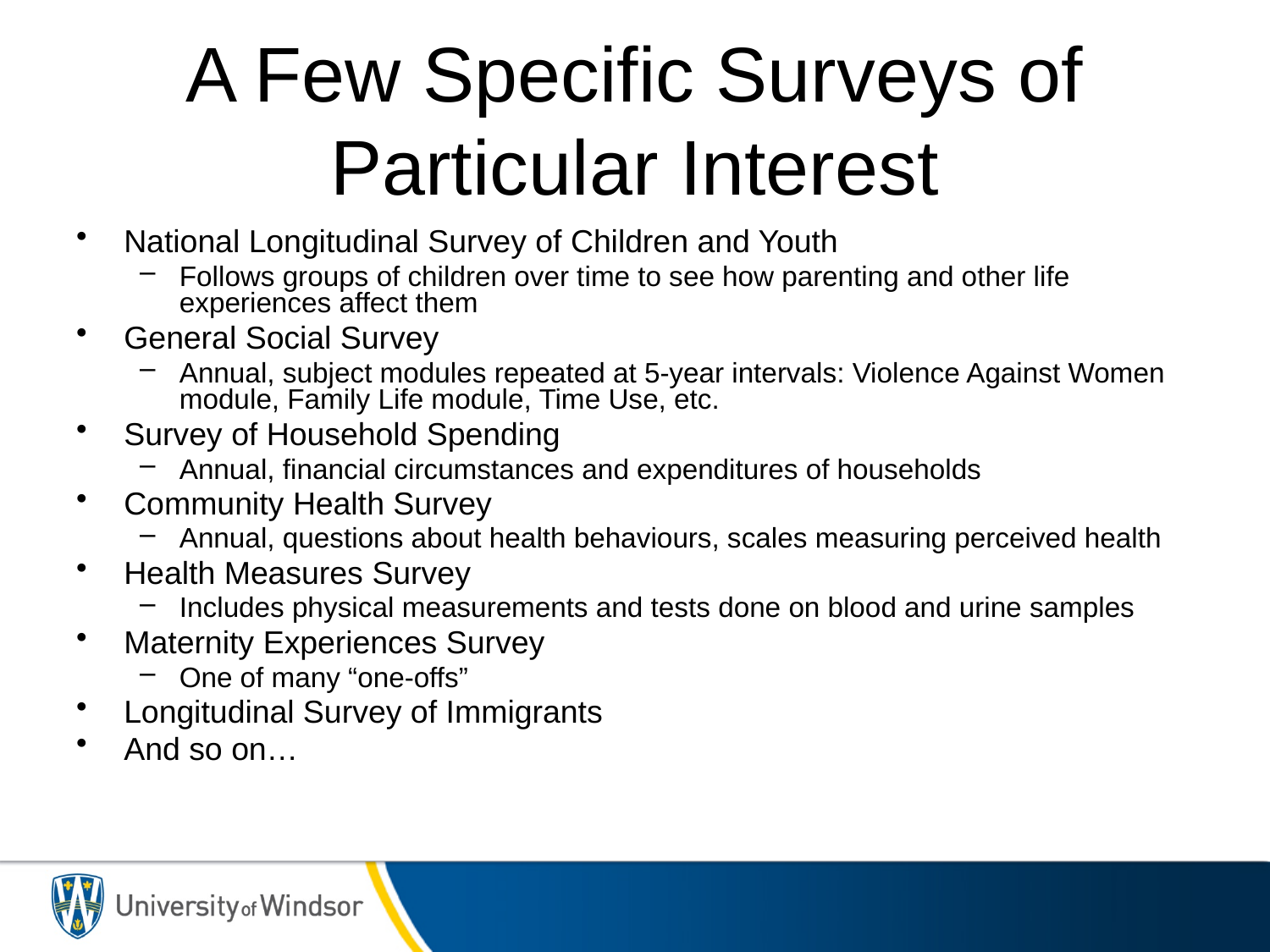

# A Few Specific Surveys of Particular Interest
National Longitudinal Survey of Children and Youth
Follows groups of children over time to see how parenting and other life experiences affect them
General Social Survey
Annual, subject modules repeated at 5-year intervals: Violence Against Women module, Family Life module, Time Use, etc.
Survey of Household Spending
Annual, financial circumstances and expenditures of households
Community Health Survey
Annual, questions about health behaviours, scales measuring perceived health
Health Measures Survey
Includes physical measurements and tests done on blood and urine samples
Maternity Experiences Survey
One of many “one-offs”
Longitudinal Survey of Immigrants
And so on…